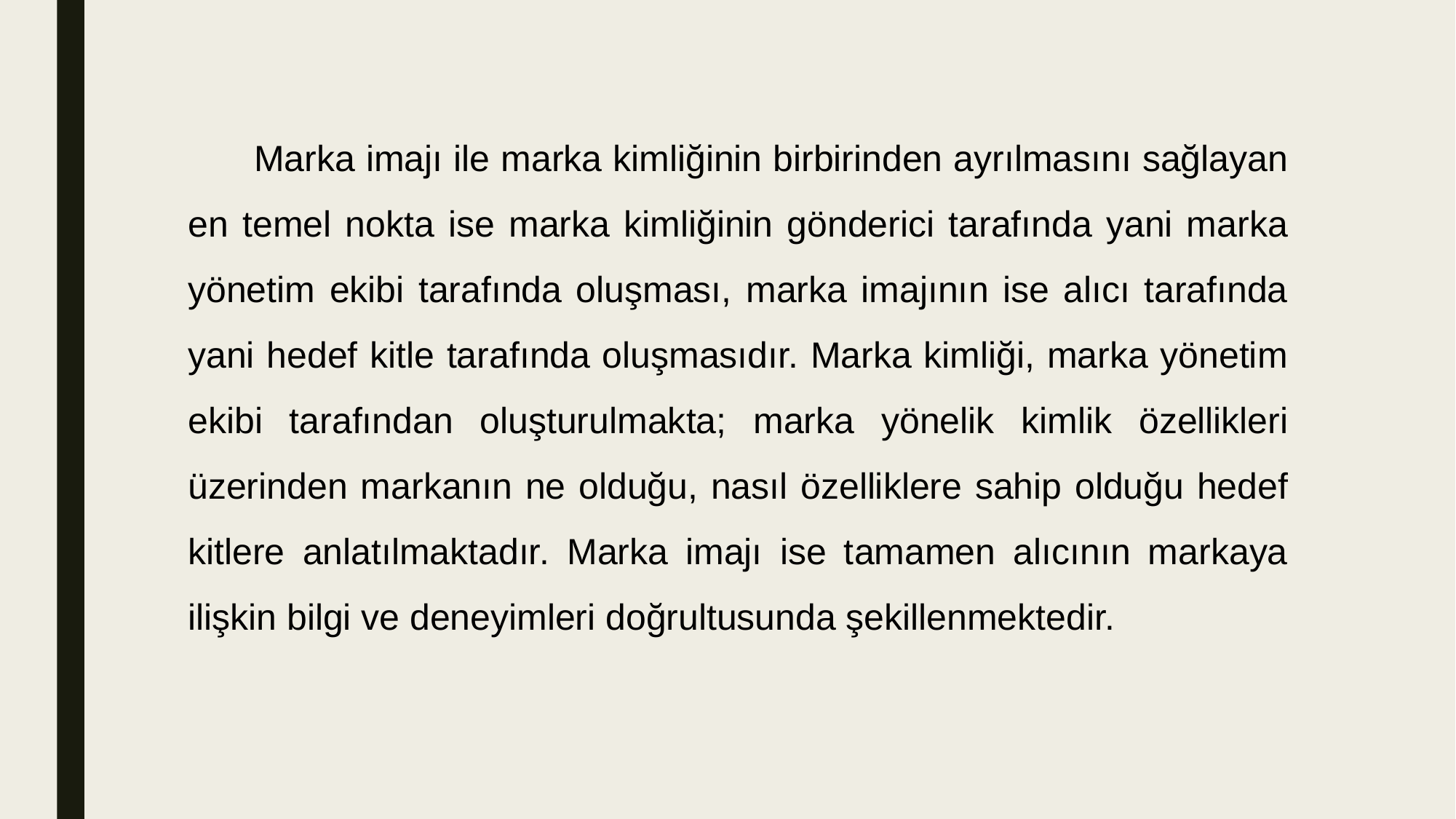

Marka imajı ile marka kimliğinin birbirinden ayrılmasını sağlayan en temel nokta ise marka kimliğinin gönderici tarafında yani marka yönetim ekibi tarafında oluşması, marka imajının ise alıcı tarafında yani hedef kitle tarafında oluşmasıdır. Marka kimliği, marka yönetim ekibi tarafından oluşturulmakta; marka yönelik kimlik özellikleri üzerinden markanın ne olduğu, nasıl özelliklere sahip olduğu hedef kitlere anlatılmaktadır. Marka imajı ise tamamen alıcının markaya ilişkin bilgi ve deneyimleri doğrultusunda şekillenmektedir.